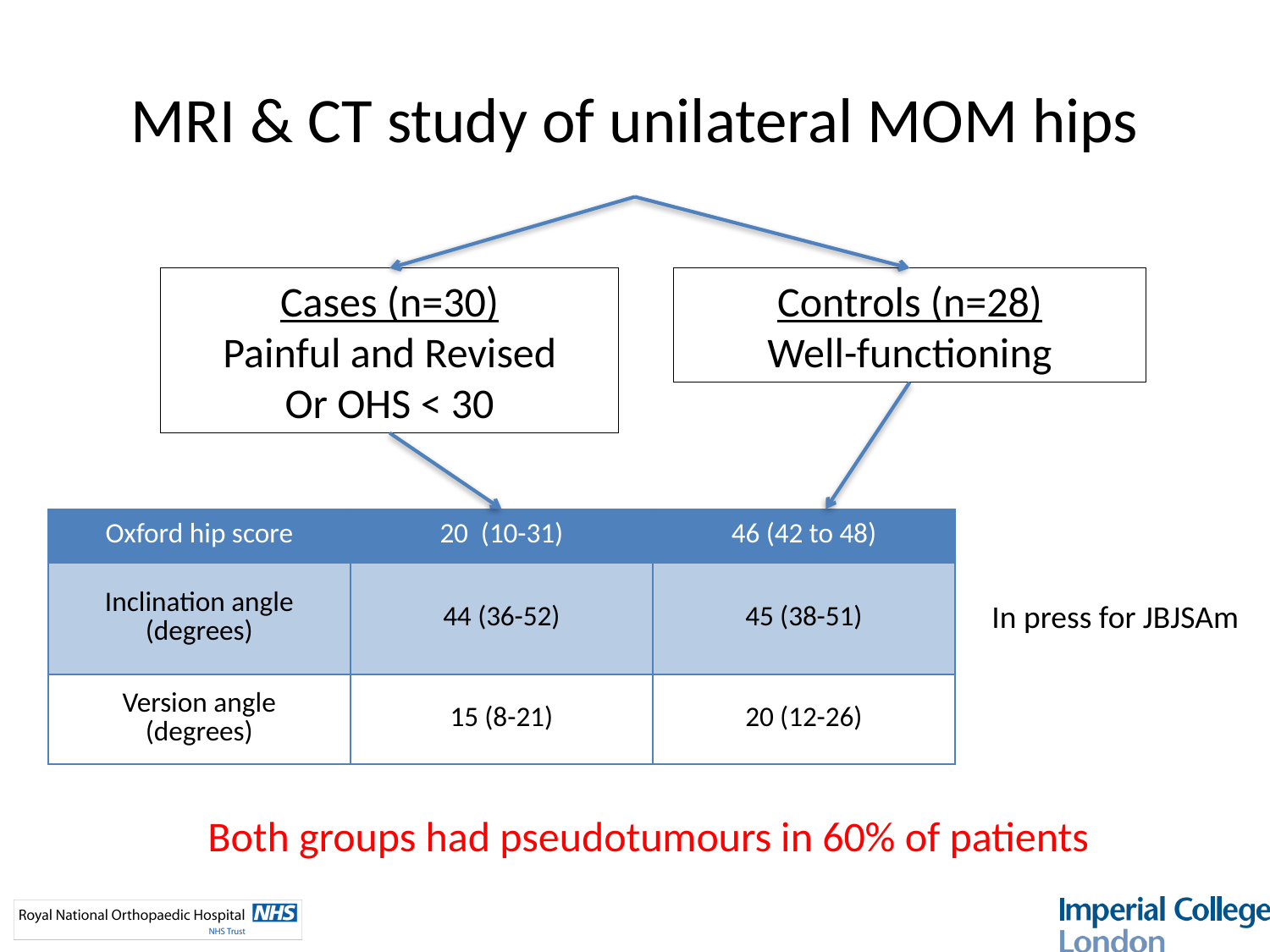

# MRI & CT study of unilateral MOM hips
Cases (n=30)
Painful and Revised
Or OHS < 30
Controls (n=28)
Well-functioning
| Oxford hip score | 20 (10-31) | 46 (42 to 48) |
| --- | --- | --- |
| Inclination angle (degrees) | 44 (36-52) | 45 (38-51) |
| Version angle (degrees) | 15 (8-21) | 20 (12-26) |
In press for JBJSAm
Both groups had pseudotumours in 60% of patients